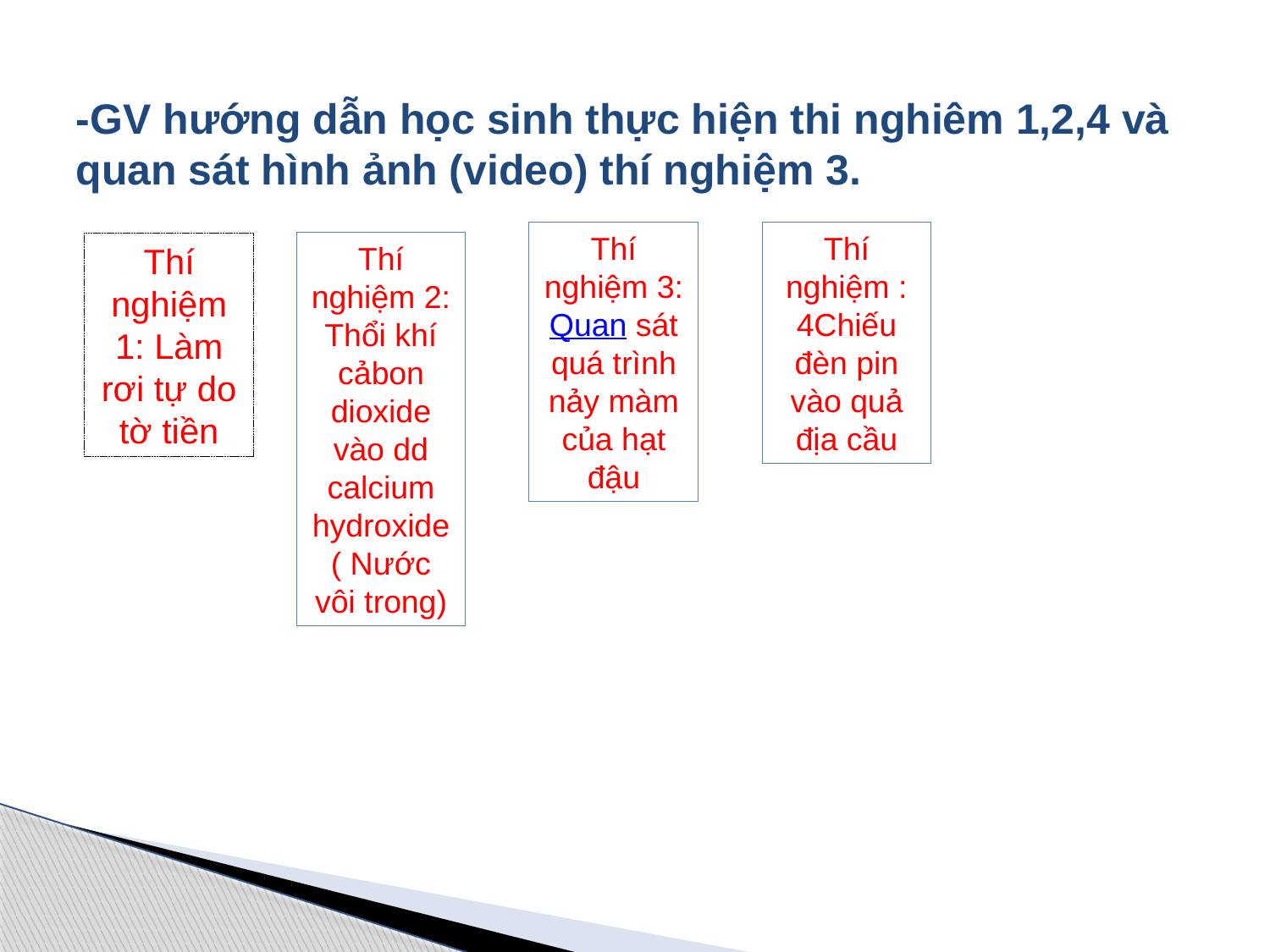

# -GV hướng dẫn học sinh thực hiện thi nghiêm 1,2,4 và quan sát hình ảnh (video) thí nghiệm 3.
Thí nghiệm 3: Quan sát quá trình nảy màm của hạt đậu
Thí nghiệm : 4Chiếu đèn pin vào quả địa cầu
Thí nghiệm 1: Làm rơi tự do tờ tiền
Thí nghiệm 2: Thổi khí cảbon dioxide vào dd calcium hydroxide ( Nước vôi trong)